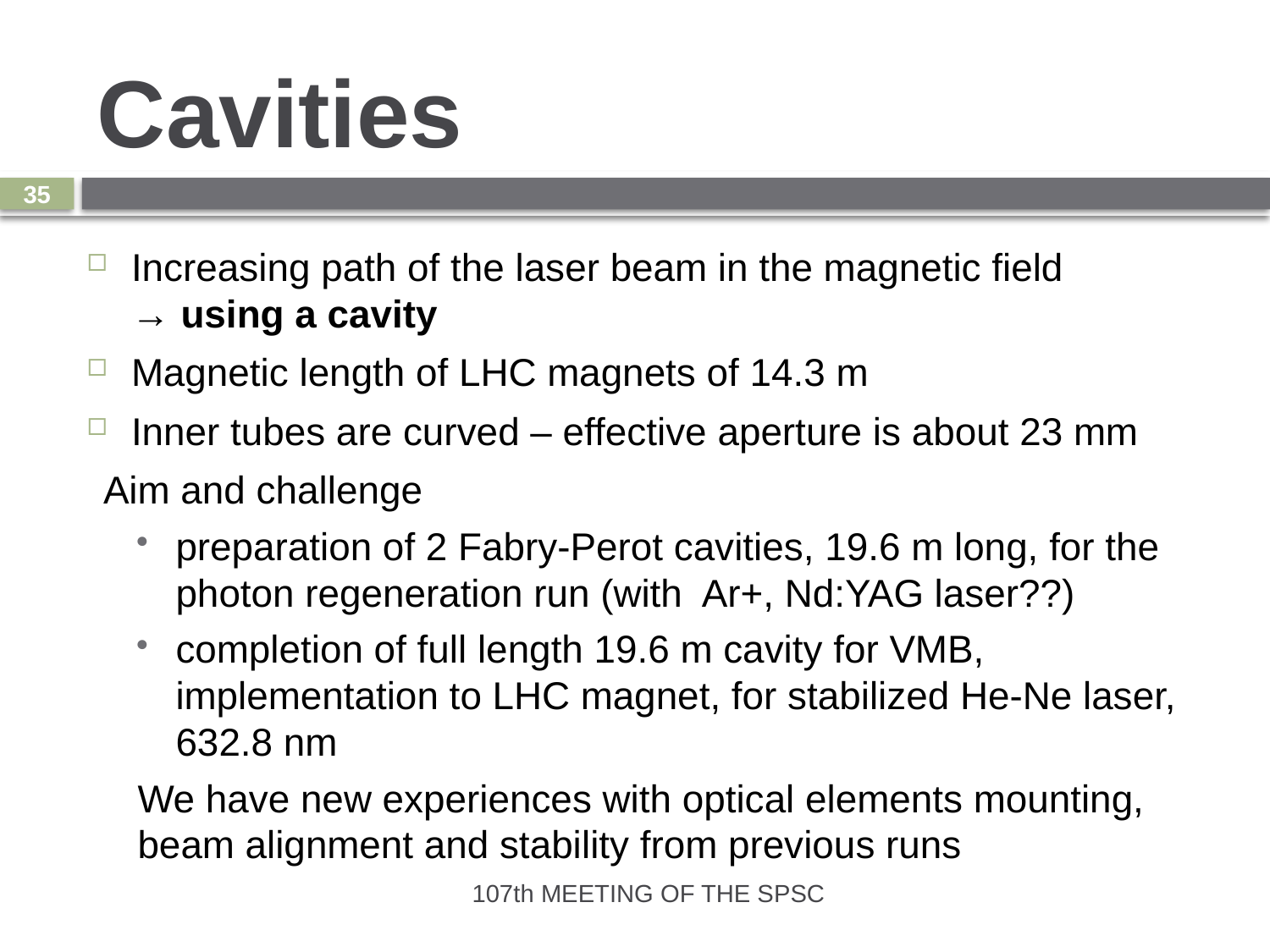

Cavities
35
Increasing path of the laser beam in the magnetic field
→ using a cavity
Magnetic length of LHC magnets of 14.3 m
Inner tubes are curved – effective aperture is about 23 mm
Aim and challenge
preparation of 2 Fabry-Perot cavities, 19.6 m long, for the photon regeneration run (with  Ar+, Nd:YAG laser??)
completion of full length 19.6 m cavity for VMB, implementation to LHC magnet, for stabilized He-Ne laser, 632.8 nm
We have new experiences with optical elements mounting, beam alignment and stability from previous runs
107th MEETING OF THE SPSC